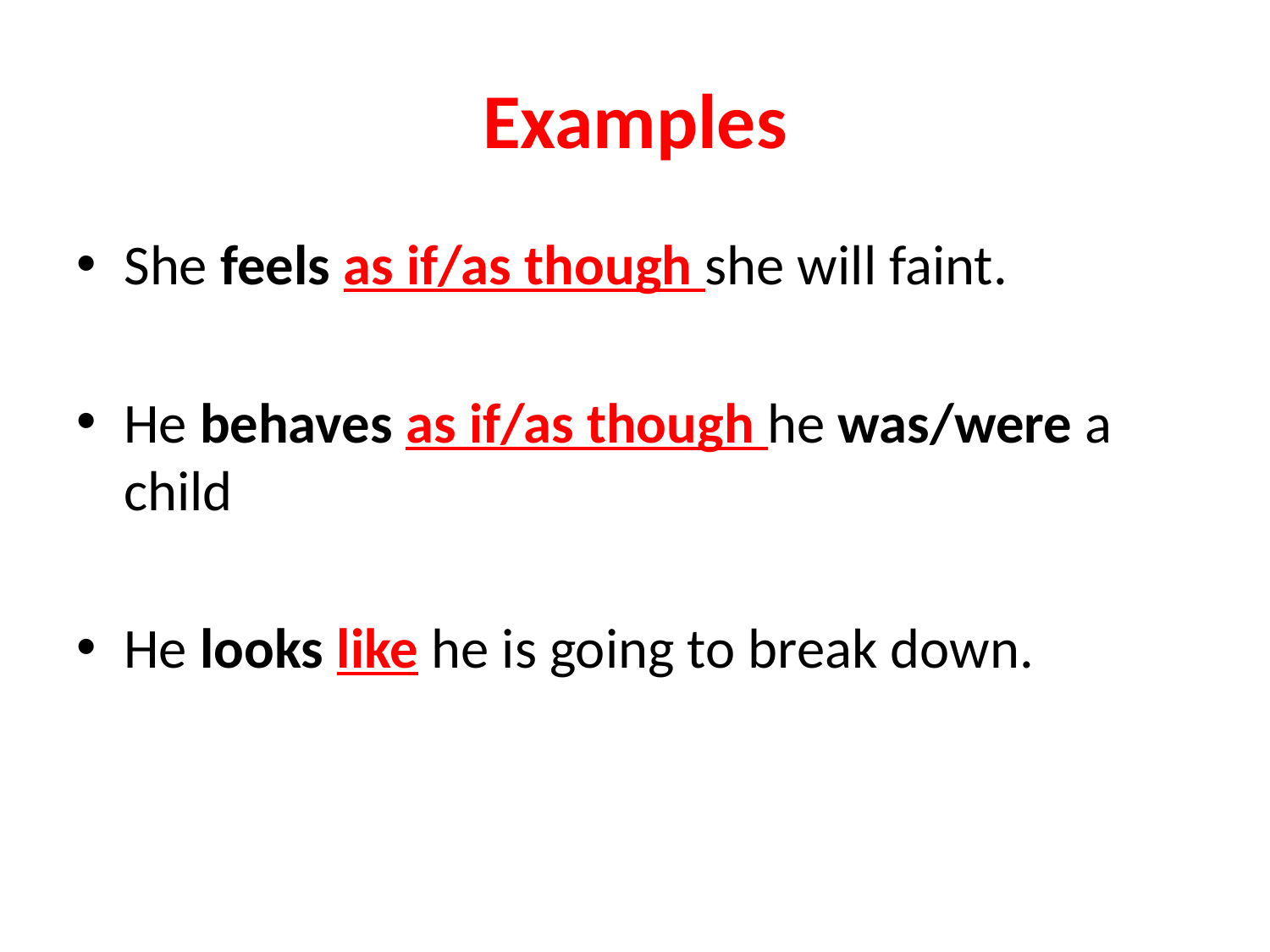

# Examples
She feels as if/as though she will faint.

He behaves as if/as though he was/were a child

He looks like he is going to break down.